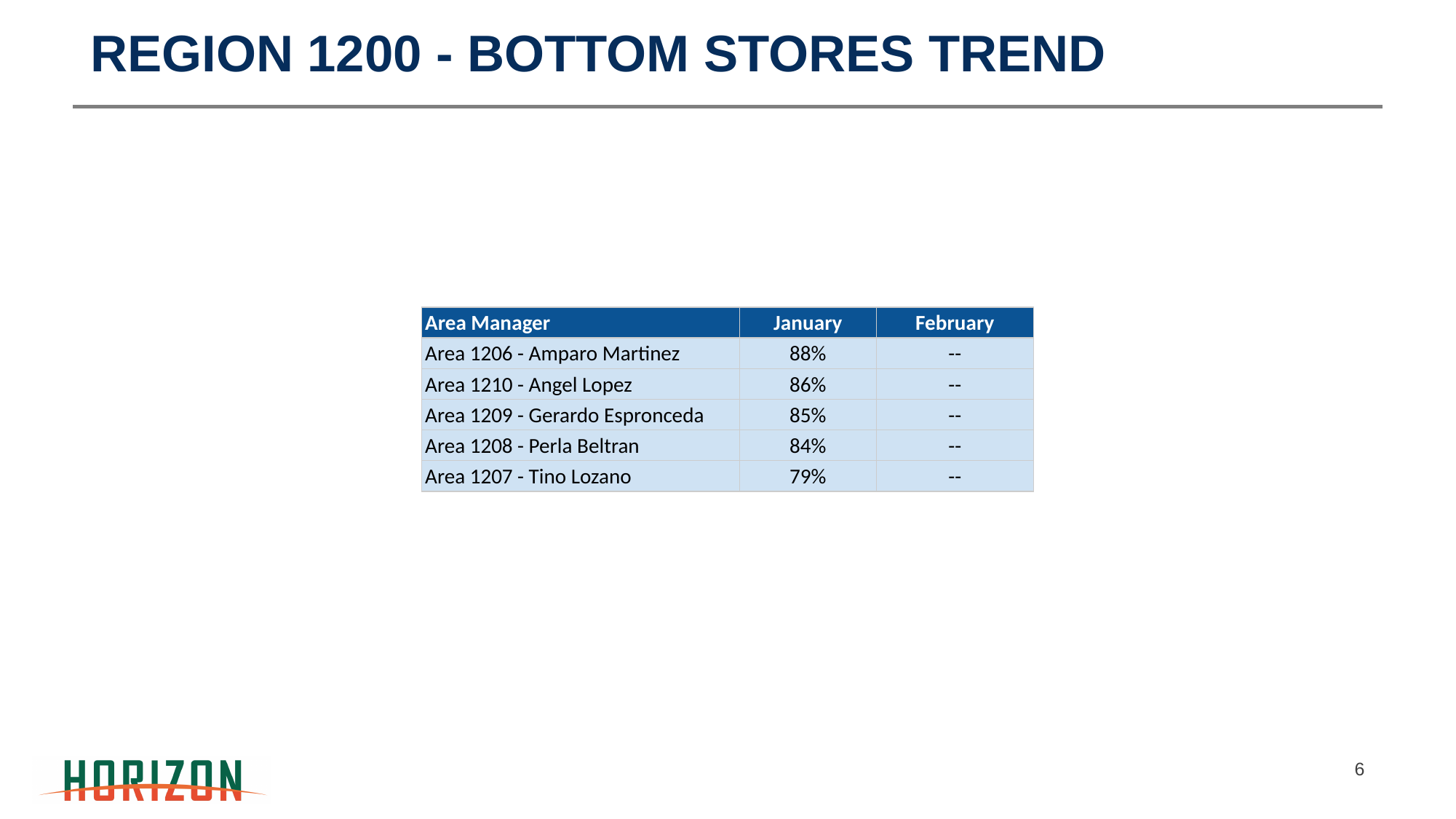

# REGION 1200 - BOTTOM STORES TREND
| Area Manager | January | February |
| --- | --- | --- |
| Area 1206 - Amparo Martinez | 88% | -- |
| Area 1210 - Angel Lopez | 86% | -- |
| Area 1209 - Gerardo Espronceda | 85% | -- |
| Area 1208 - Perla Beltran | 84% | -- |
| Area 1207 - Tino Lozano | 79% | -- |
6